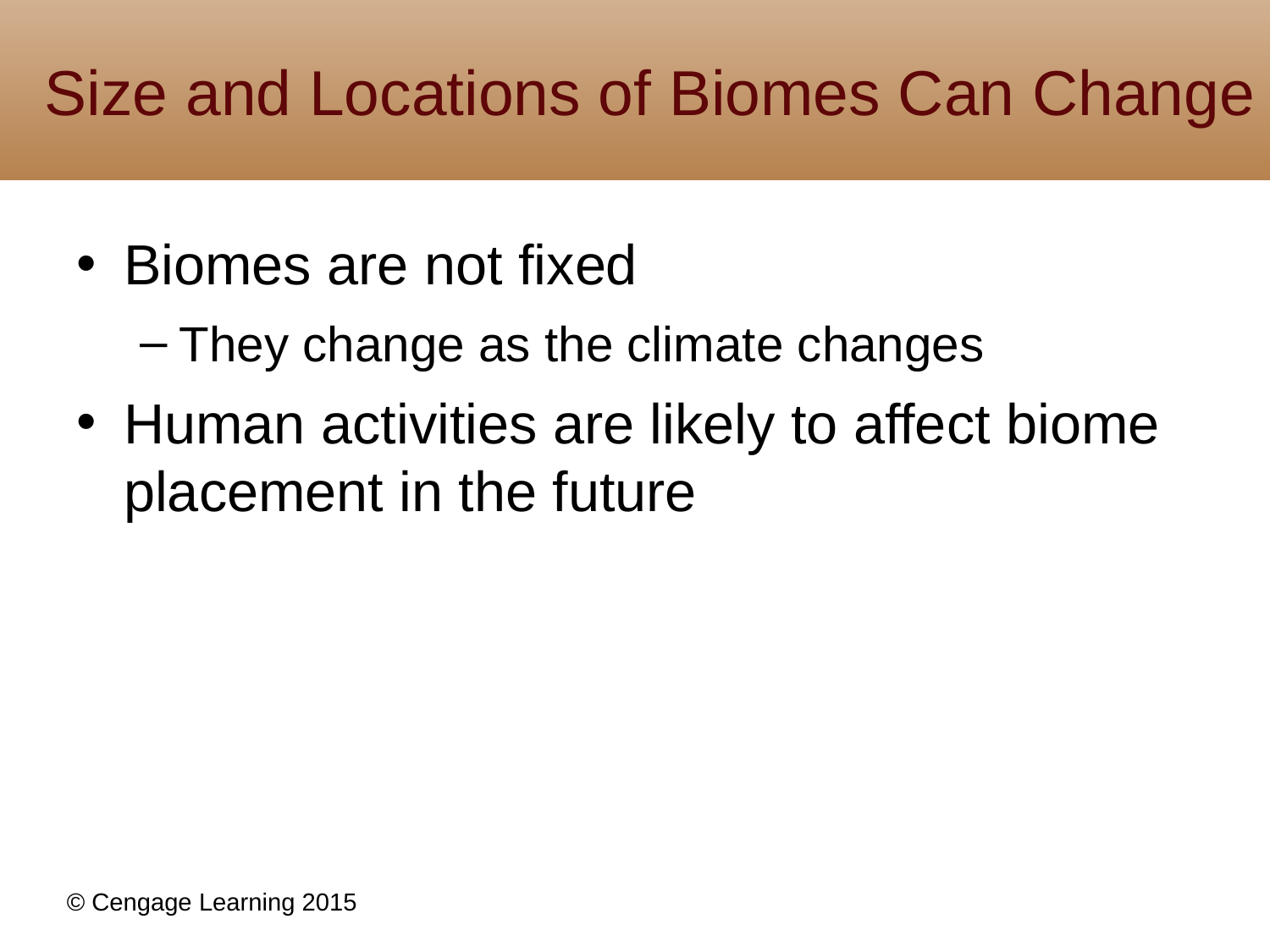

# Size and Locations of Biomes Can Change
Biomes are not fixed
They change as the climate changes
Human activities are likely to affect biome placement in the future